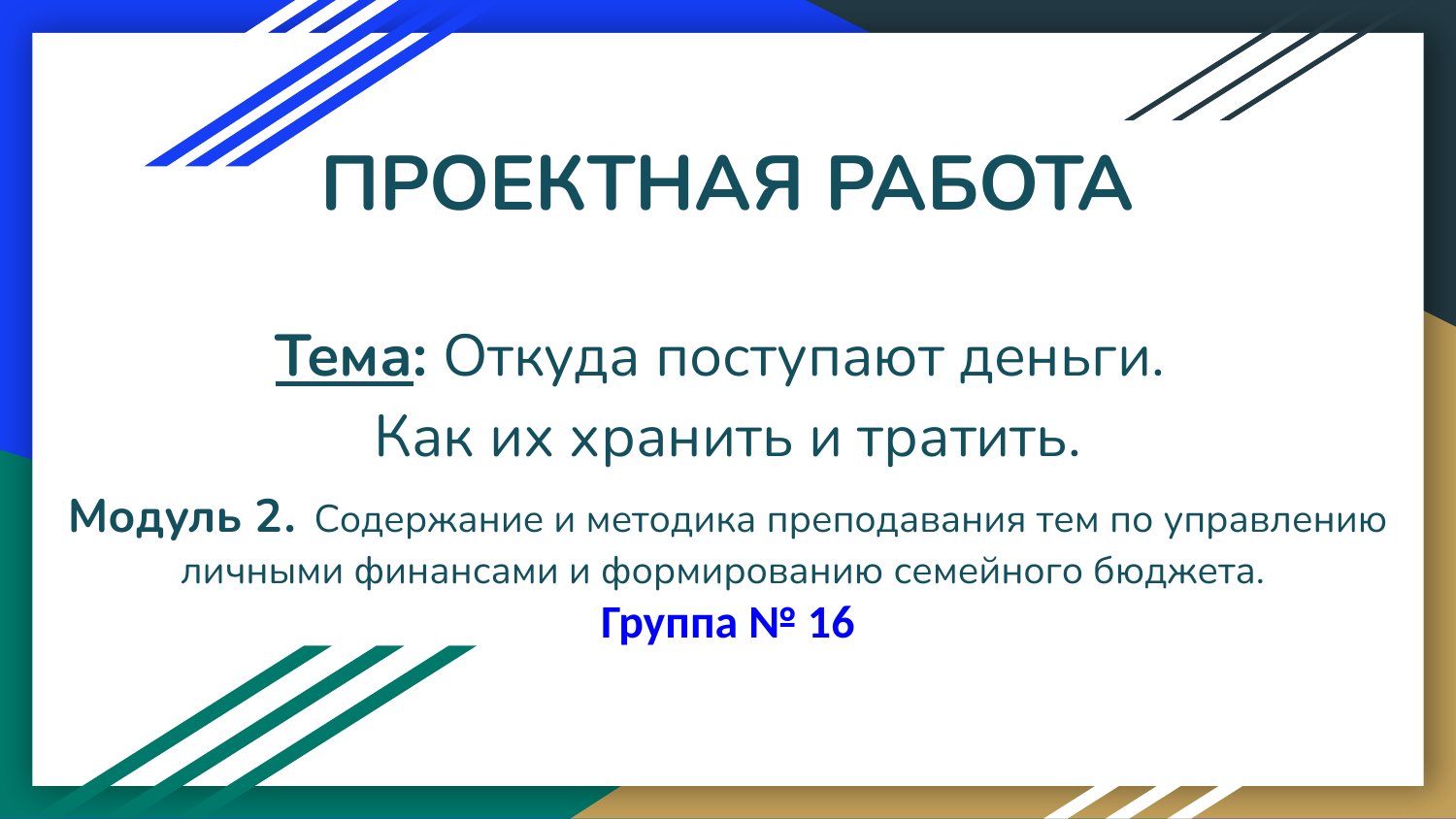

# ПРОЕКТНАЯ РАБОТА

Тема: Откуда поступают деньги.
Как их хранить и тратить.
Модуль 2. Содержание и методика преподавания тем по управлению личными финансами и формированию семейного бюджета.

Группа № 16